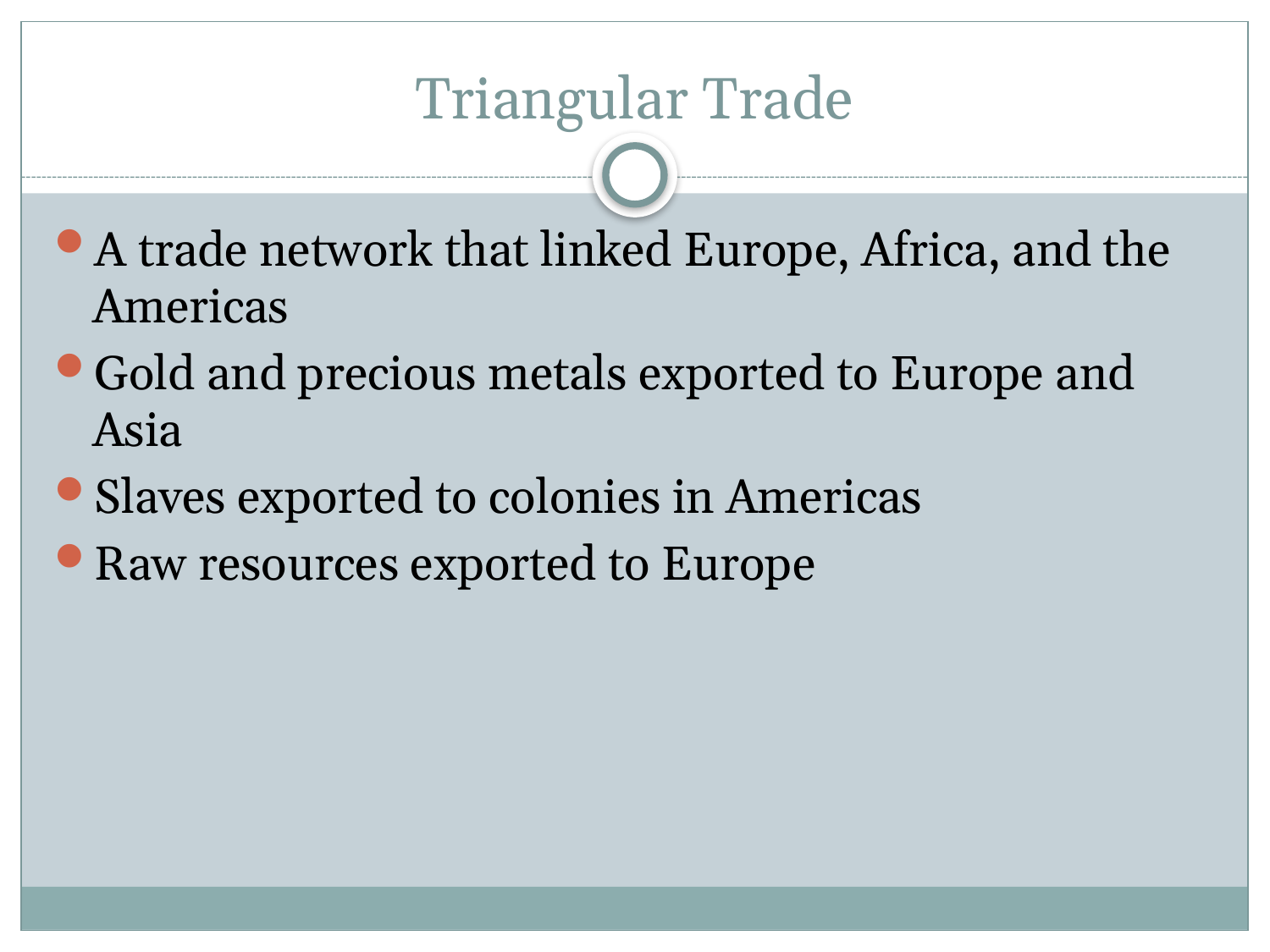

# Triangular Trade
A trade network that linked Europe, Africa, and the Americas
Gold and precious metals exported to Europe and Asia
Slaves exported to colonies in Americas
Raw resources exported to Europe